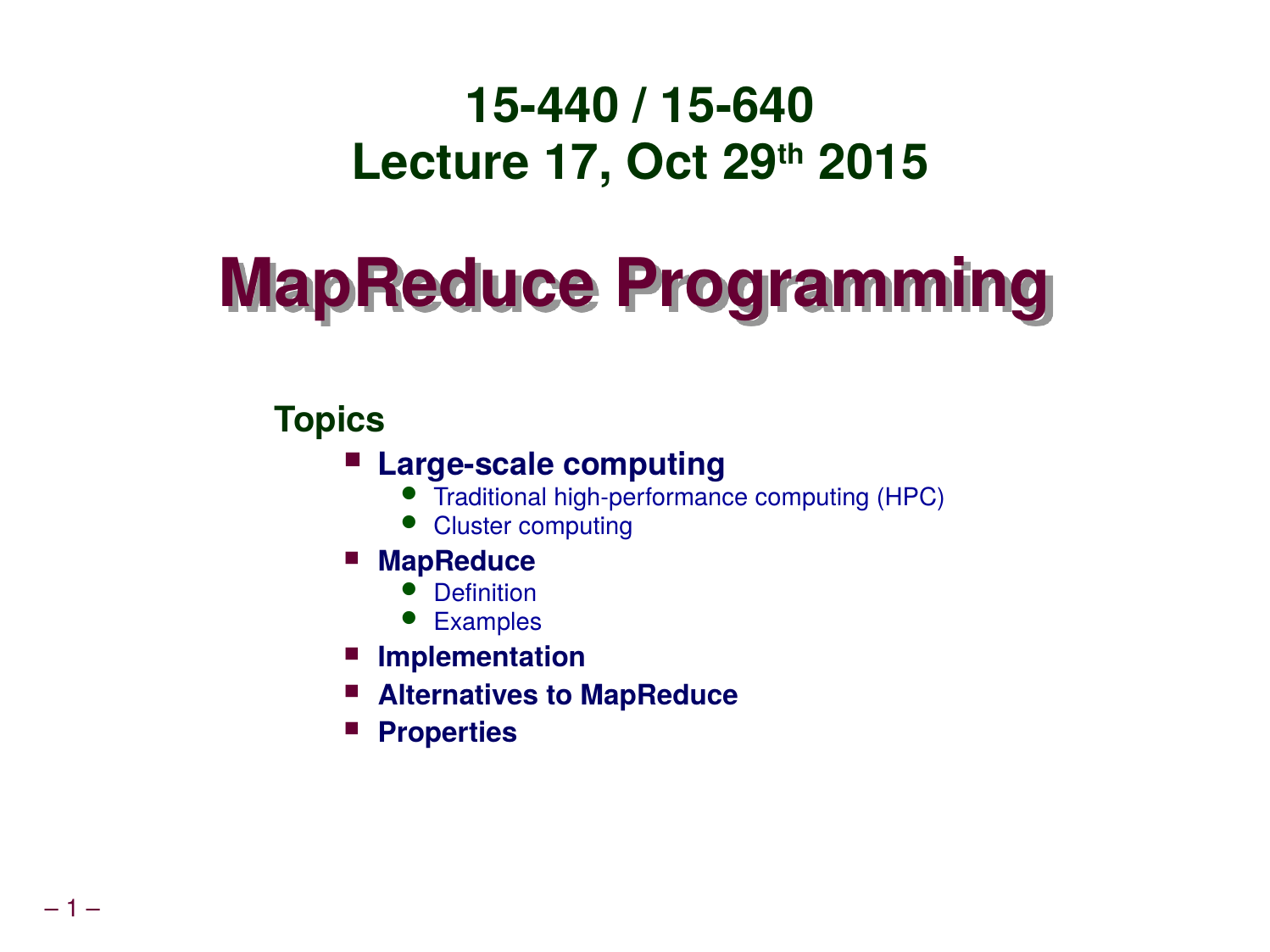

15-440 / 15-640
Lecture 17, Oct 29th 2015
# MapReduce Programming
Topics
Large-scale computing
Traditional high-performance computing (HPC)
Cluster computing
MapReduce
Definition
Examples
Implementation
Alternatives to MapReduce
Properties